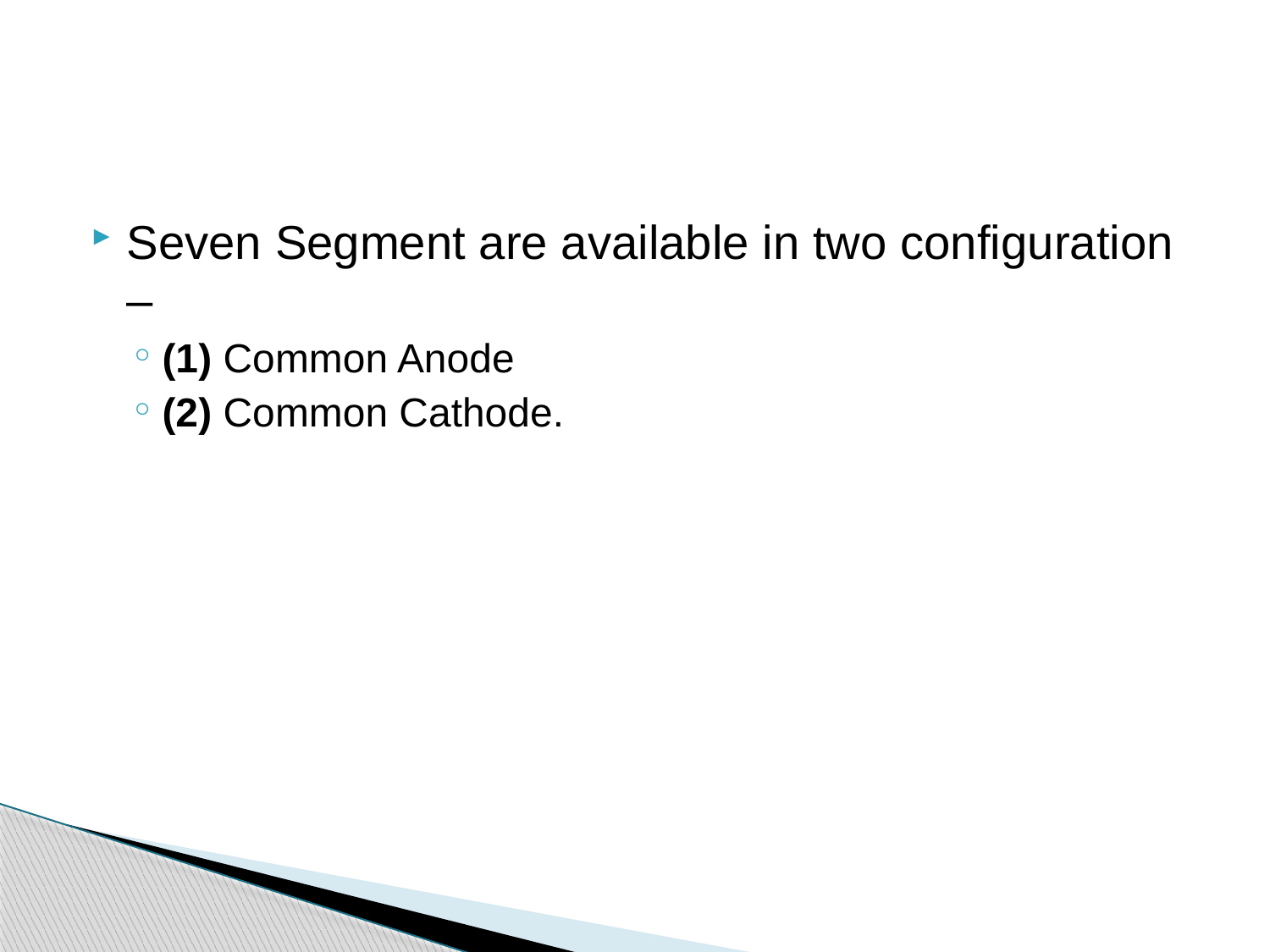

#
Seven Segment are available in two configuration –
(1) Common Anode
(2) Common Cathode.